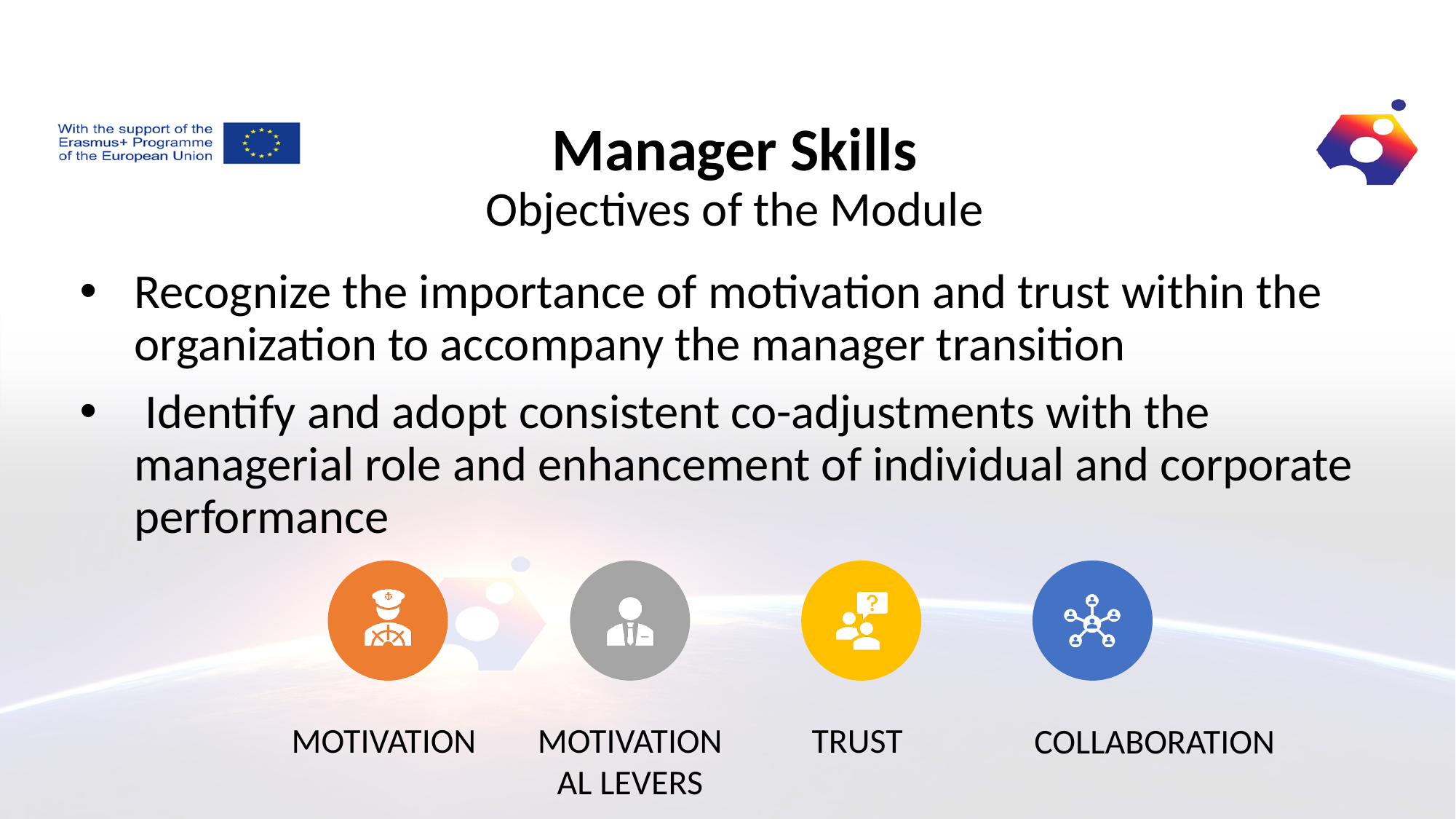

Manager Skills
Objectives of the Module
Recognize the importance of motivation and trust within the organization to accompany the manager transition
 Identify and adopt consistent co-adjustments with the managerial role and enhancement of individual and corporate performance
MOTIVATION
MOTIVATIONAL LEVERS
TRUST

COLLABORATION